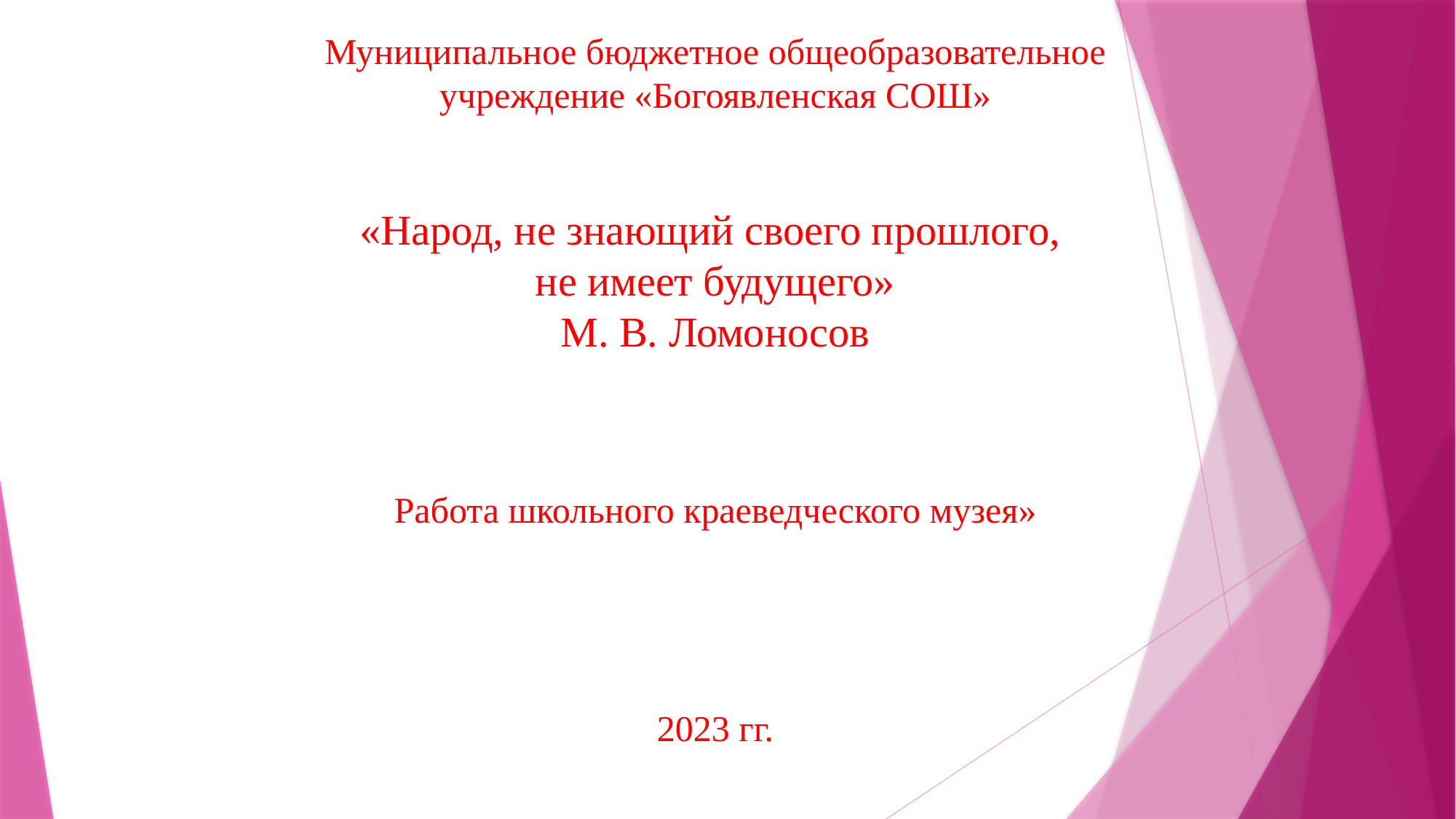

Муниципальное бюджетное общеобразовательное
учреждение «Богоявленская СОШ»

«Народ, не знающий своего прошлого,
не имеет будущего»
М. В. Ломоносов

Работа школьного краеведческого музея»

2023 гг.